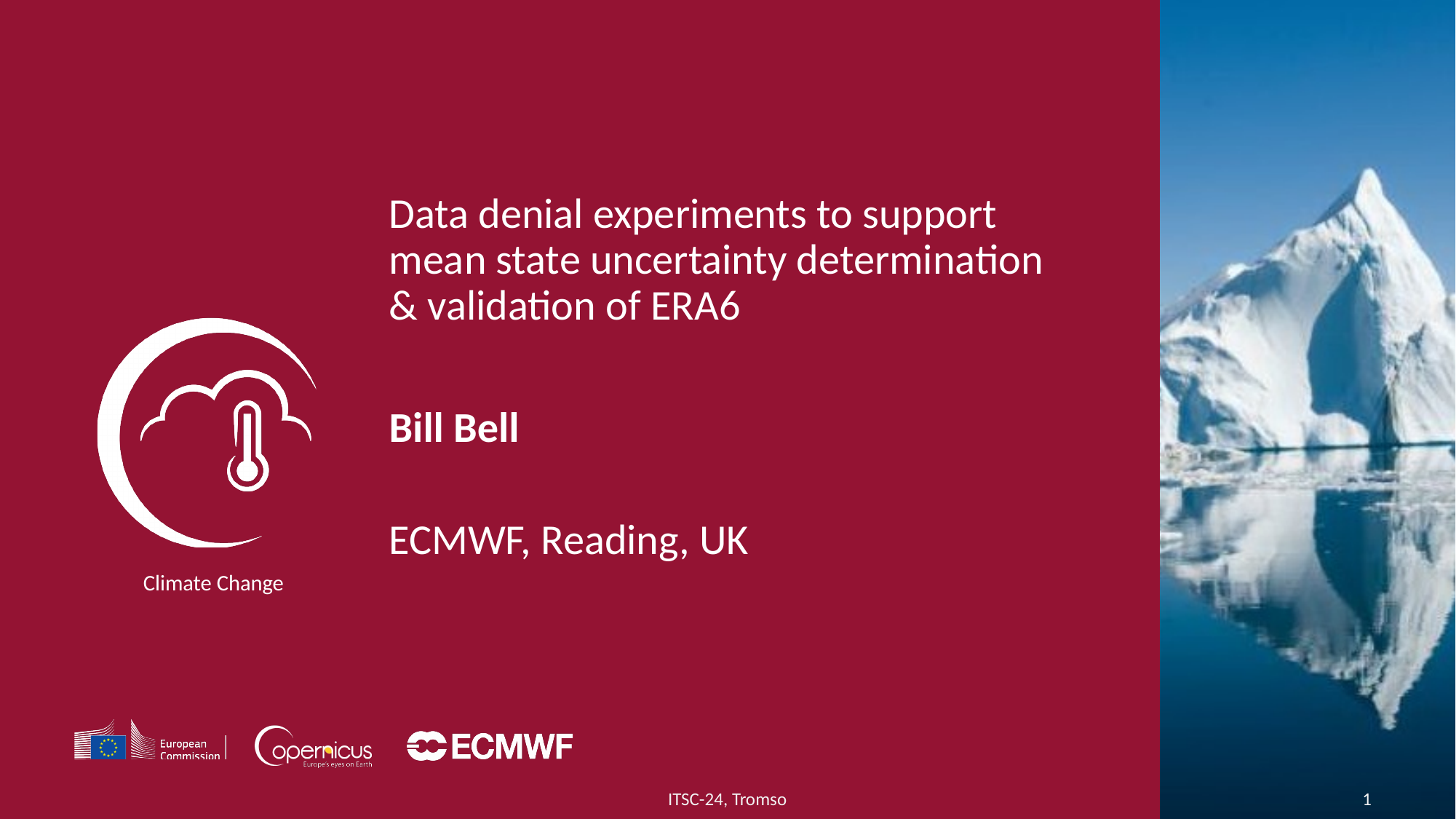

Data denial experiments to support mean state uncertainty determination & validation of ERA6

Bill Bell

ECMWF, Reading, UK
ITSC-24, Tromso
1